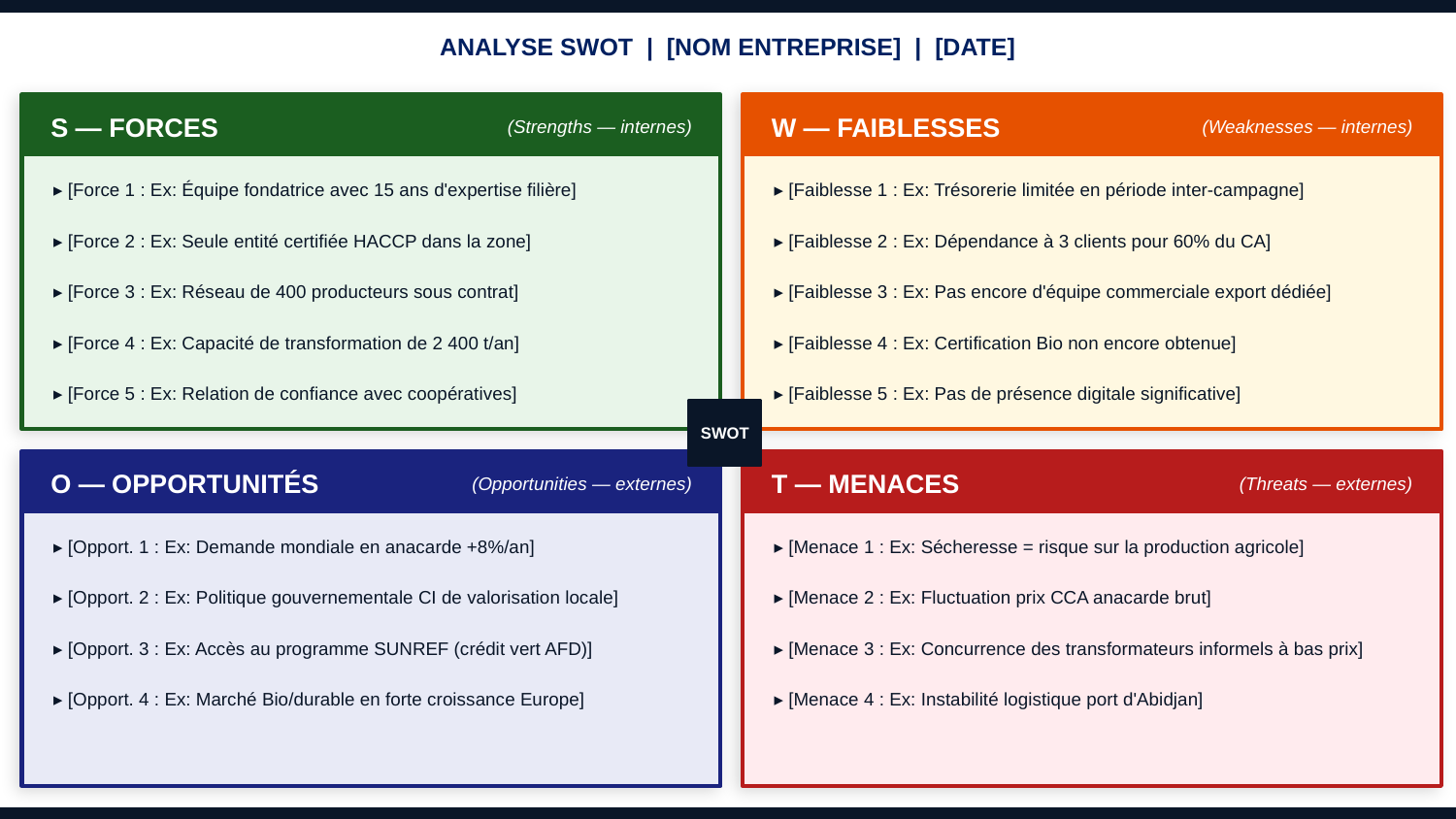

ANALYSE SWOT  |  [NOM ENTREPRISE]  |  [DATE]

S — FORCES
W — FAIBLESSES
(Strengths — internes)
(Weaknesses — internes)
▸ [Force 1 : Ex: Équipe fondatrice avec 15 ans d'expertise filière]
▸ [Faiblesse 1 : Ex: Trésorerie limitée en période inter-campagne]
▸ [Force 2 : Ex: Seule entité certifiée HACCP dans la zone]
▸ [Faiblesse 2 : Ex: Dépendance à 3 clients pour 60% du CA]
▸ [Force 3 : Ex: Réseau de 400 producteurs sous contrat]
▸ [Faiblesse 3 : Ex: Pas encore d'équipe commerciale export dédiée]
▸ [Force 4 : Ex: Capacité de transformation de 2 400 t/an]
▸ [Faiblesse 4 : Ex: Certification Bio non encore obtenue]
▸ [Force 5 : Ex: Relation de confiance avec coopératives]
▸ [Faiblesse 5 : Ex: Pas de présence digitale significative]

SWOT

O — OPPORTUNITÉS
T — MENACES
(Opportunities — externes)
(Threats — externes)
▸ [Opport. 1 : Ex: Demande mondiale en anacarde +8%/an]
▸ [Menace 1 : Ex: Sécheresse = risque sur la production agricole]
▸ [Opport. 2 : Ex: Politique gouvernementale CI de valorisation locale]
▸ [Menace 2 : Ex: Fluctuation prix CCA anacarde brut]
▸ [Opport. 3 : Ex: Accès au programme SUNREF (crédit vert AFD)]
▸ [Menace 3 : Ex: Concurrence des transformateurs informels à bas prix]
▸ [Opport. 4 : Ex: Marché Bio/durable en forte croissance Europe]
▸ [Menace 4 : Ex: Instabilité logistique port d'Abidjan]